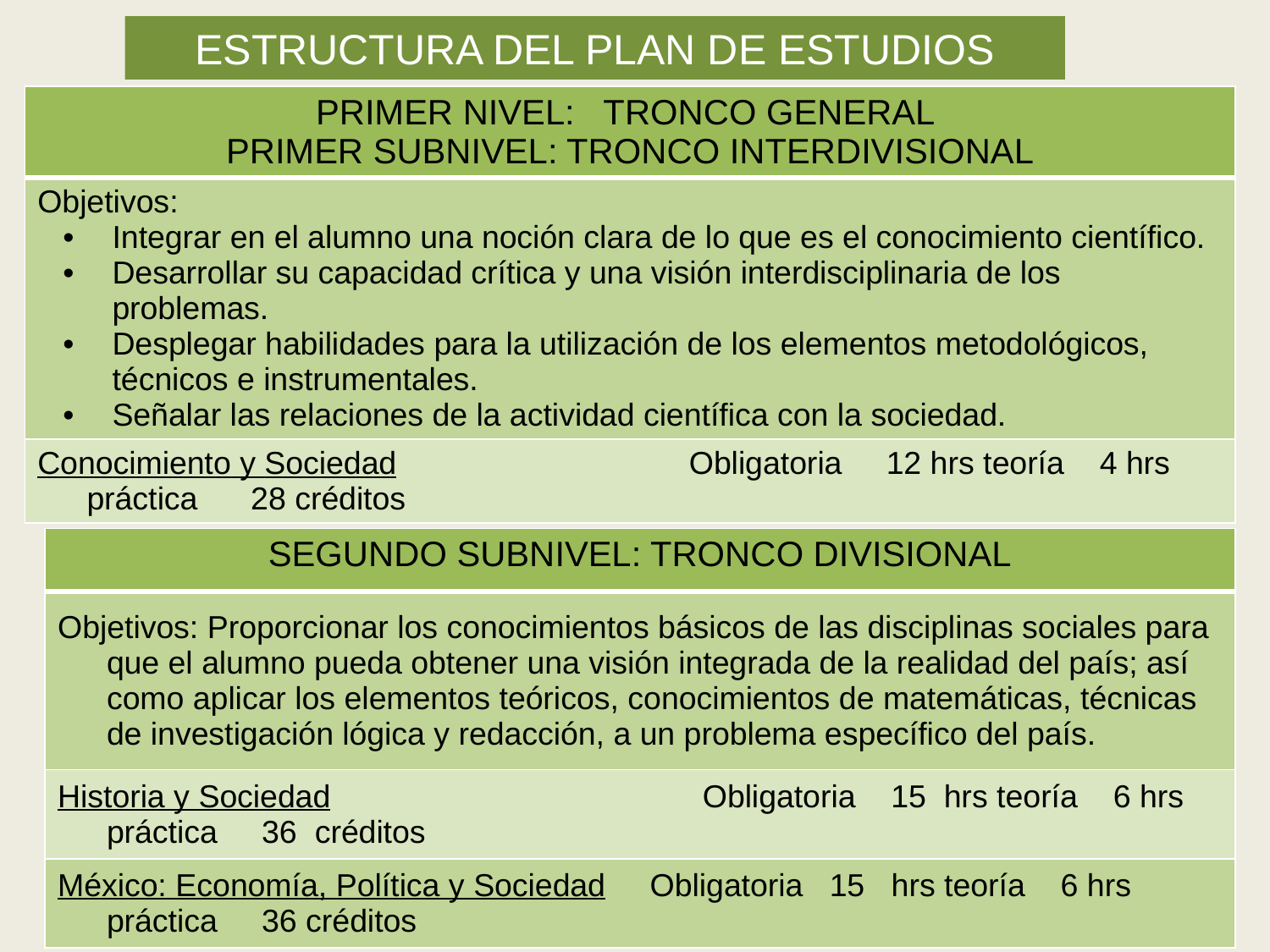

ESTRUCTURA DEL PLAN DE ESTUDIOS
| PRIMER NIVEL: TRONCO GENERAL PRIMER SUBNIVEL: TRONCO INTERDIVISIONAL |
| --- |
| Objetivos: Integrar en el alumno una noción clara de lo que es el conocimiento científico. Desarrollar su capacidad crítica y una visión interdisciplinaria de los problemas. Desplegar habilidades para la utilización de los elementos metodológicos, técnicos e instrumentales. Señalar las relaciones de la actividad científica con la sociedad. |
| Conocimiento y Sociedad Obligatoria 12 hrs teoría 4 hrs práctica 28 créditos |
| SEGUNDO SUBNIVEL: TRONCO DIVISIONAL |
| --- |
| Objetivos: Proporcionar los conocimientos básicos de las disciplinas sociales para que el alumno pueda obtener una visión integrada de la realidad del país; así como aplicar los elementos teóricos, conocimientos de matemáticas, técnicas de investigación lógica y redacción, a un problema específico del país. |
| Historia y Sociedad Obligatoria 15 hrs teoría 6 hrs práctica 36 créditos |
| México: Economía, Política y Sociedad Obligatoria 15 hrs teoría 6 hrs práctica 36 créditos |